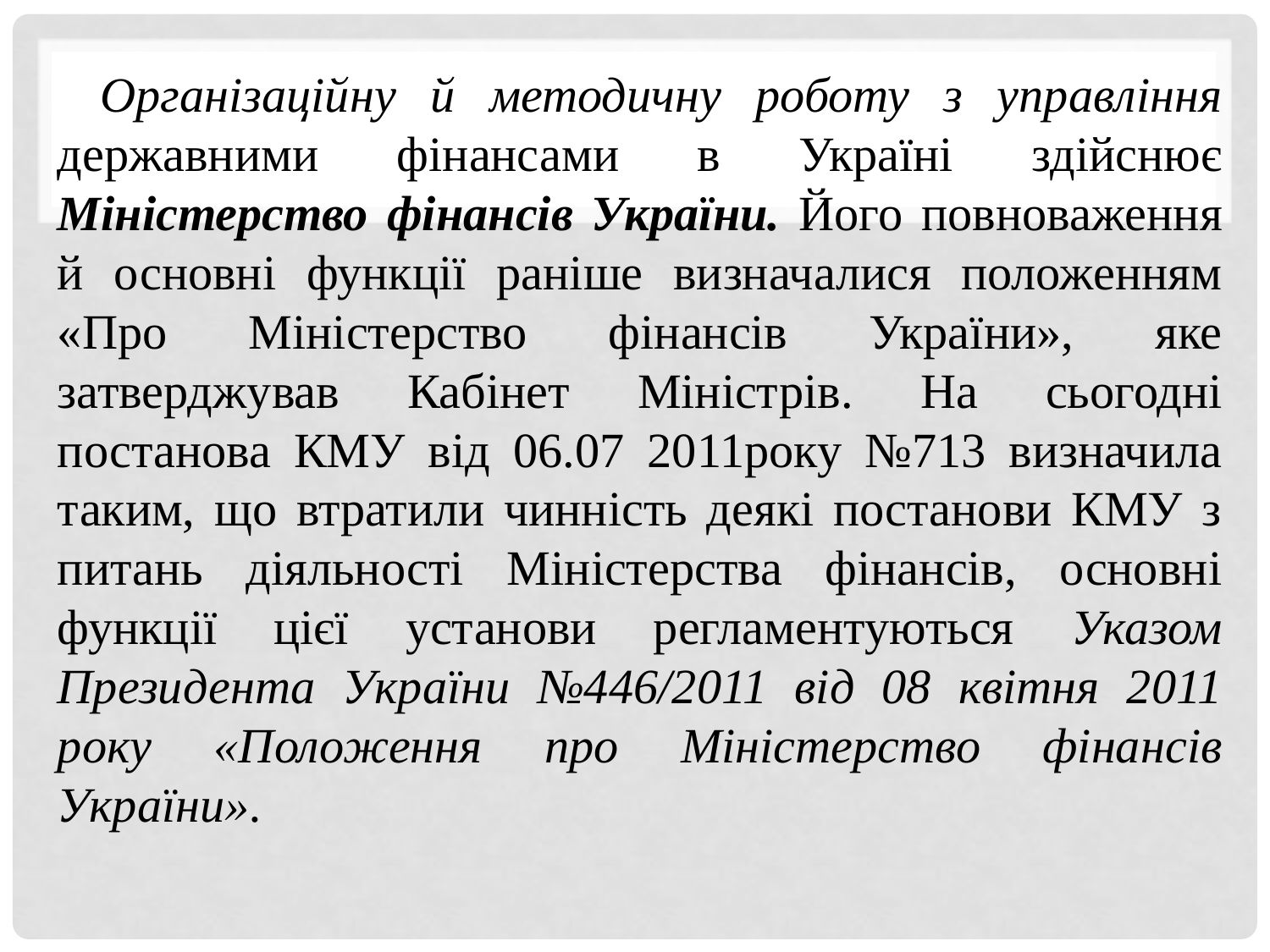

Організаційну й методичну роботу з управління державними фінансами в Україні здійснює Міністерство фінансів України. Його повноваження й основні функції раніше визначалися положенням «Про Міністерство фінансів України», яке затверджував Кабінет Міністрів. На сьогодні постанова КМУ від 06.07 2011року №713 визначила таким, що втратили чинність деякі постанови КМУ з питань діяльності Міністерства фінансів, основні функції цієї установи регламентуються Указом Президента України №446/2011 від 08 квітня 2011 року «Положення про Міністерство фінансів України».